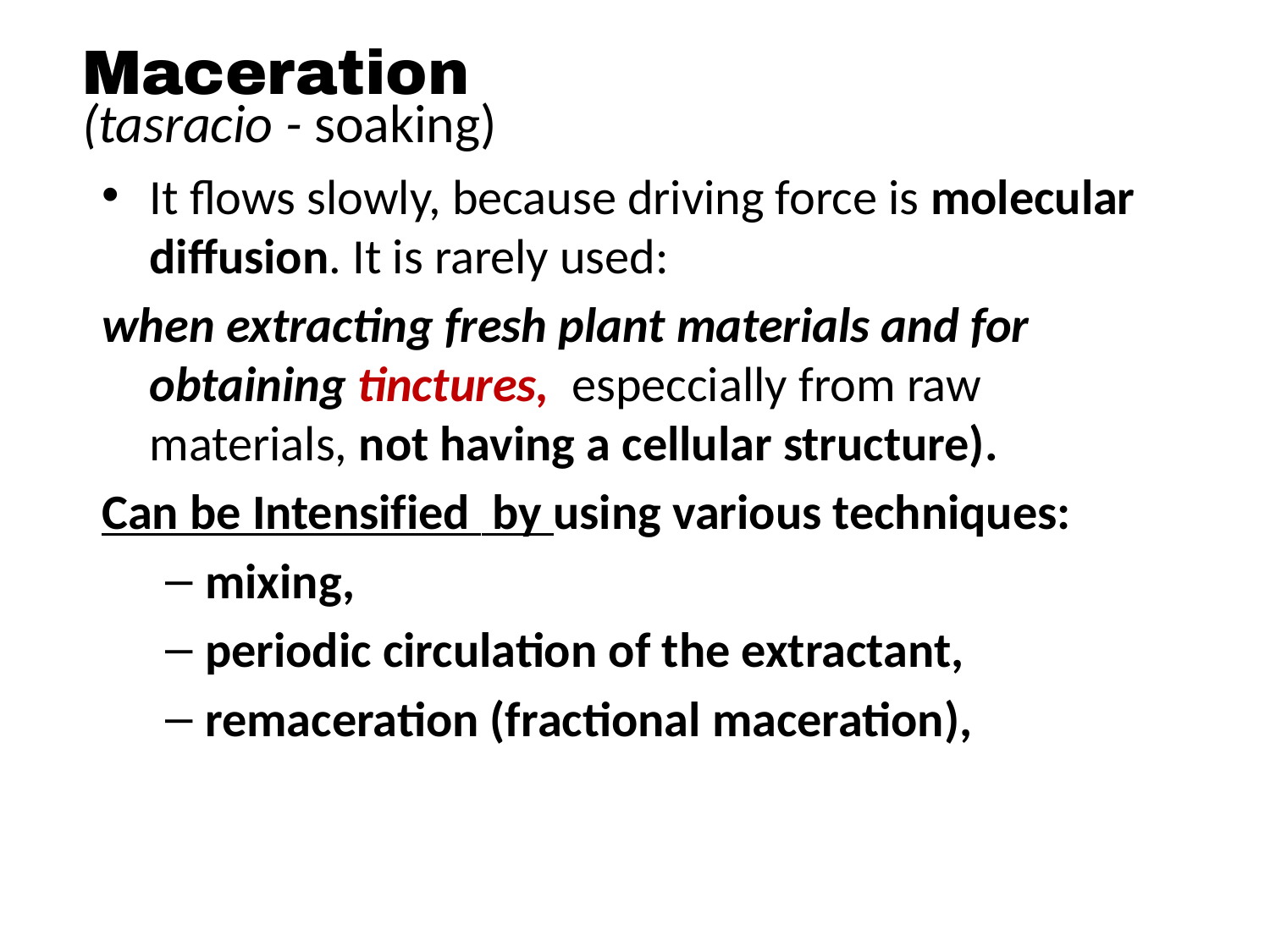

# Maceration (tasracio - soaking)
It flows slowly, because driving force is molecular diffusion. It is rarely used:
when extracting fresh plant materials and for obtaining tinctures,  especcially from raw materials, not having a cellular structure).
Can be Intensified  by using various techniques:
mixing,
periodic circulation of the extractant,
remaceration (fractional maceration),